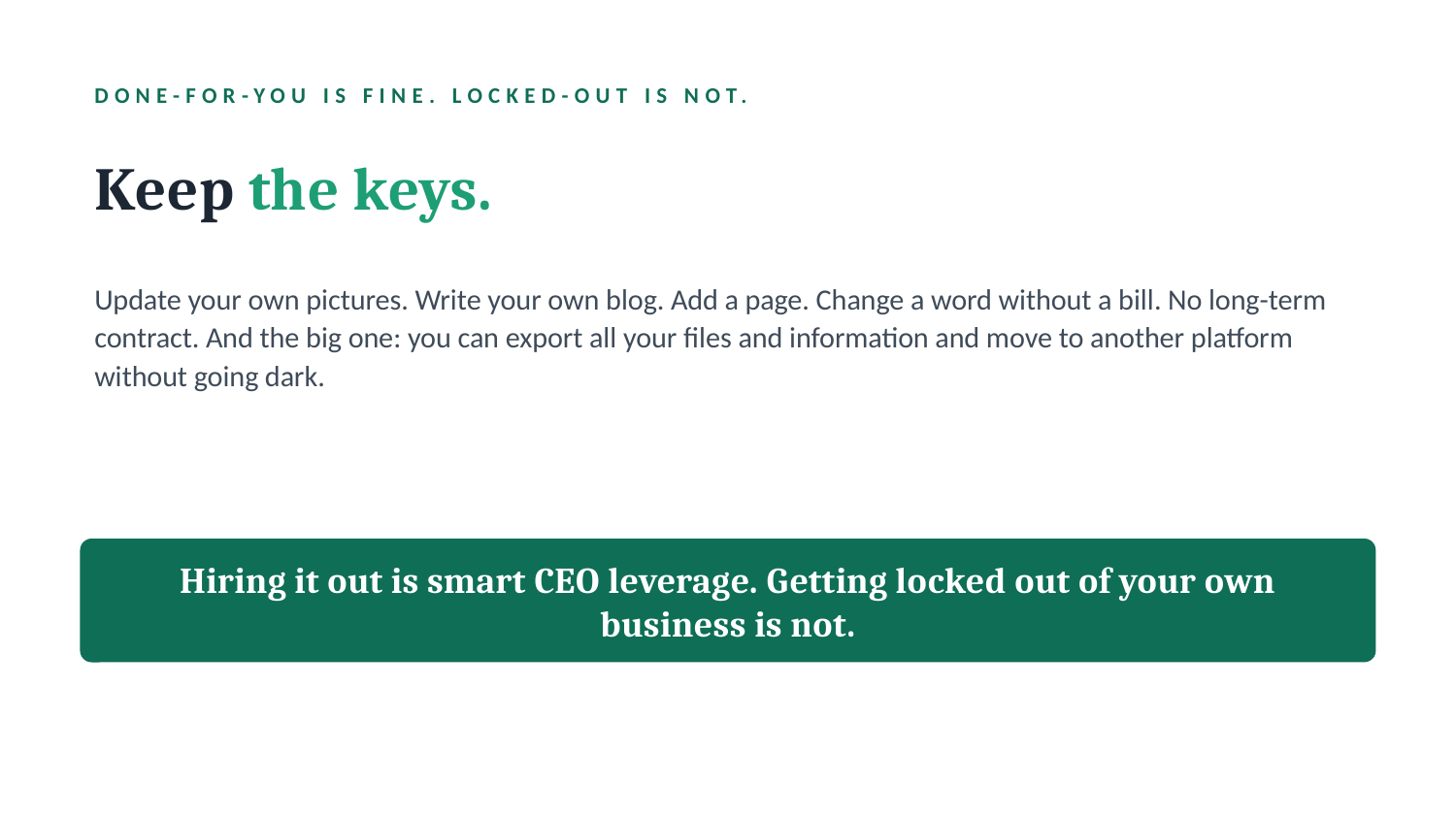

DONE-FOR-YOU IS FINE. LOCKED-OUT IS NOT.
Keep the keys.
Update your own pictures. Write your own blog. Add a page. Change a word without a bill. No long-term contract. And the big one: you can export all your files and information and move to another platform without going dark.

Hiring it out is smart CEO leverage. Getting locked out of your own business is not.